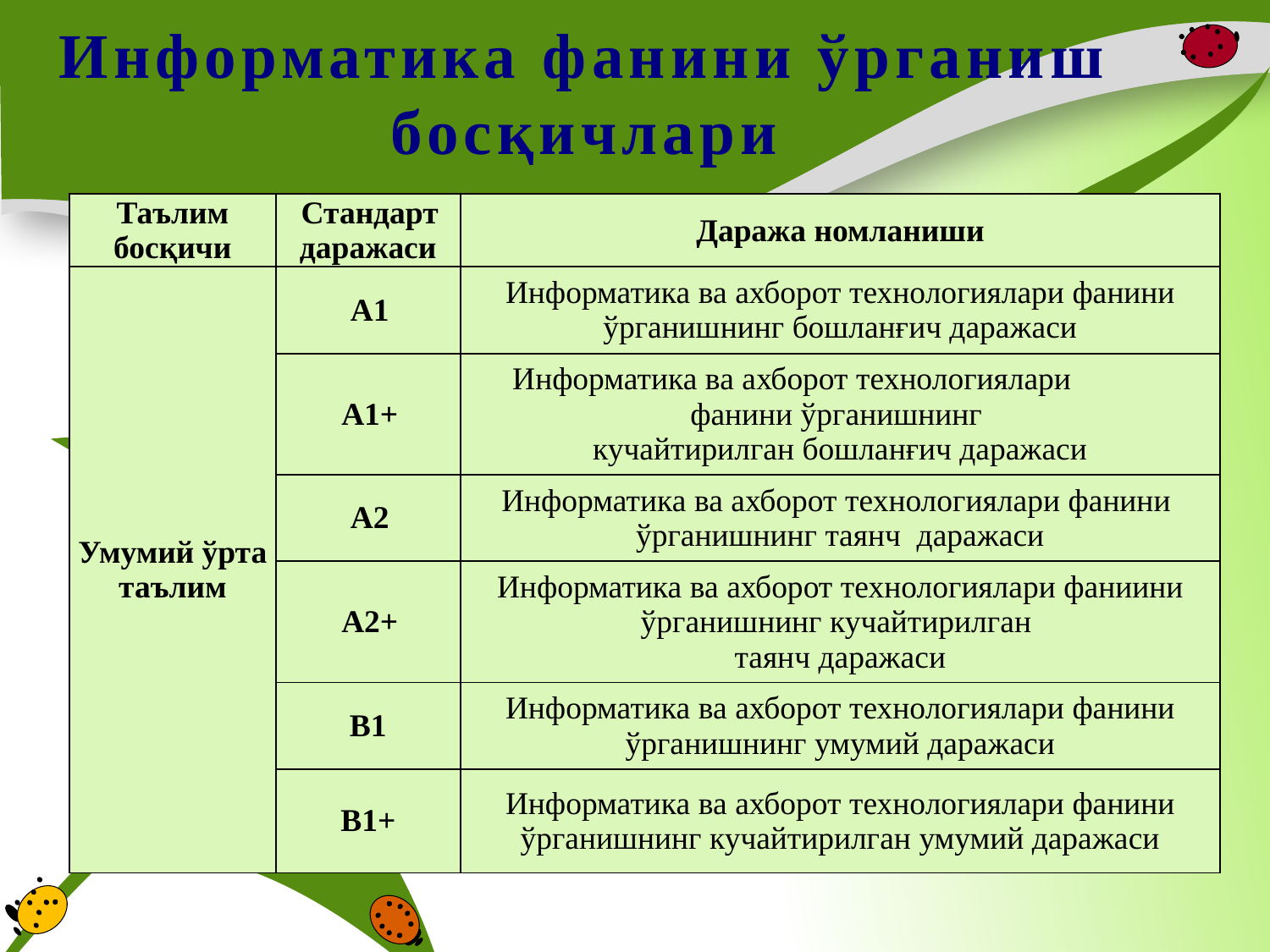

# Информатика фанини ўрганиш босқичлари
| Таълим босқичи | Стандарт даражаси | Даража номланиши |
| --- | --- | --- |
| Умумий ўрта таълим | А1 | Информатика ва ахборот технологиялари фанини ўрганишнинг бошланғич даражаси |
|  | А1+ | Информатика ва ахборот технологиялари фанини ўрганишнинг кучайтирилган бошланғич даражаси |
|  | А2 | Информатика ва ахборот технологиялари фанини ўрганишнинг таянч даражаси |
|  | А2+ | Информатика ва ахборот технологиялари фаниини ўрганишнинг кучайтирилган таянч даражаси |
|  | В1 | Информатика ва ахборот технологиялари фанини ўрганишнинг умумий даражаси |
|  | В1+ | Информатика ва ахборот технологиялари фанини ўрганишнинг кучайтирилган умумий даражаси |